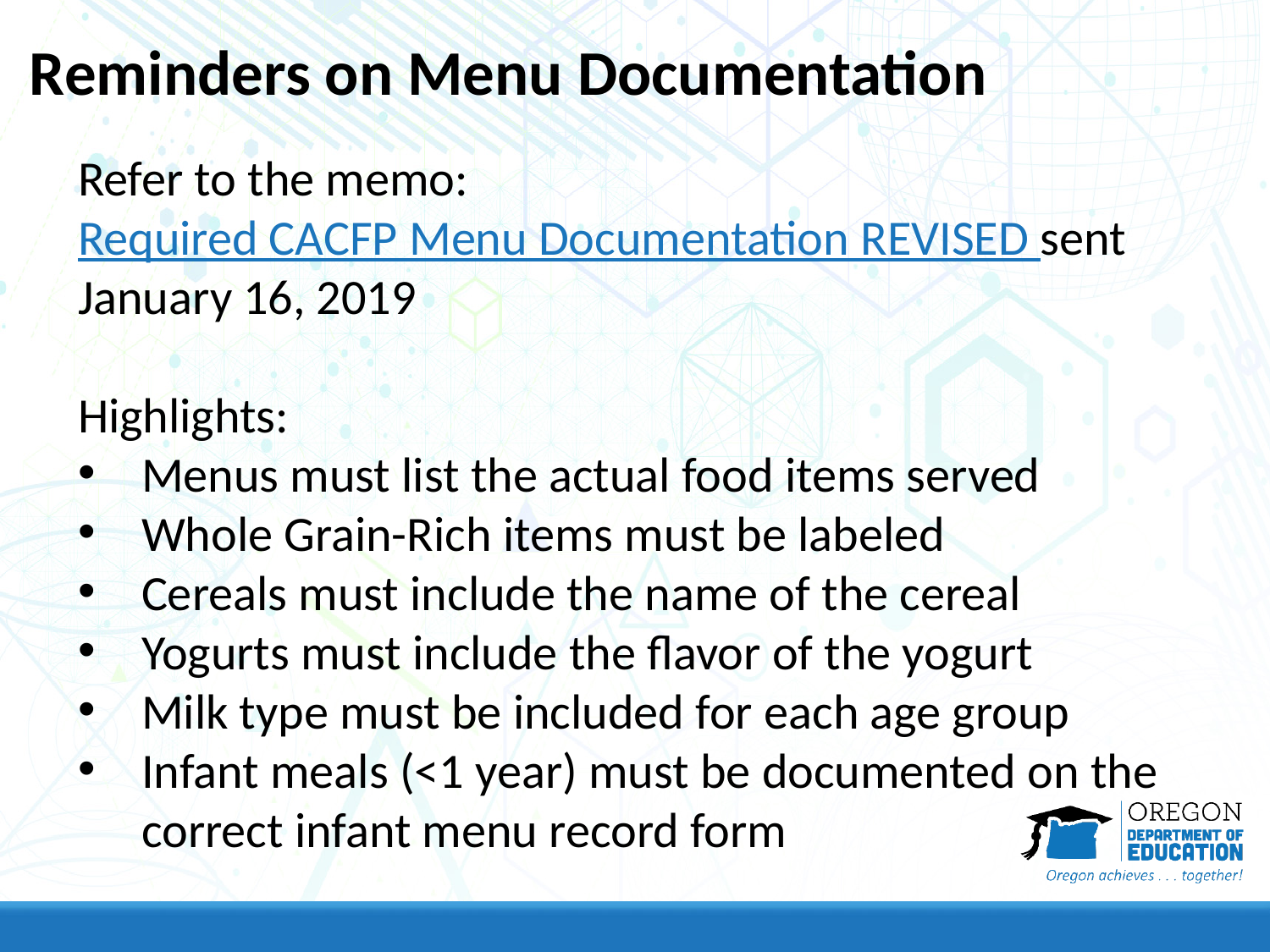

# Reminders on Menu Documentation
Refer to the memo: Required CACFP Menu Documentation REVISED sent January 16, 2019

Highlights:
Menus must list the actual food items served
Whole Grain-Rich items must be labeled
Cereals must include the name of the cereal
Yogurts must include the flavor of the yogurt
Milk type must be included for each age group
Infant meals (<1 year) must be documented on the correct infant menu record form